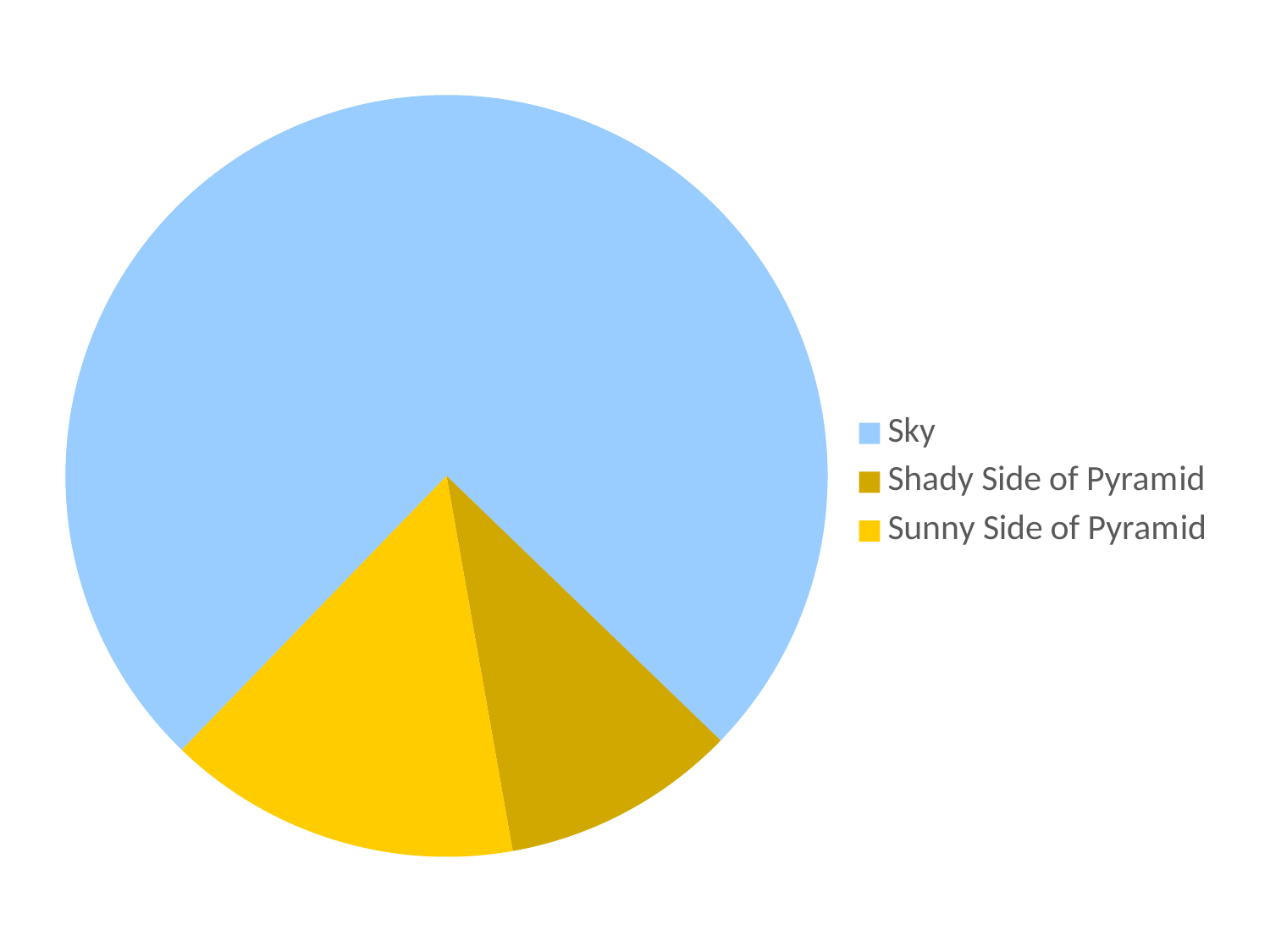

### Chart

| Category | Column1 |
|---|---|
| Sky | 0.75 |
| Shady Side of Pyramid | 0.1 |
| Sunny Side of Pyramid | 0.15 |